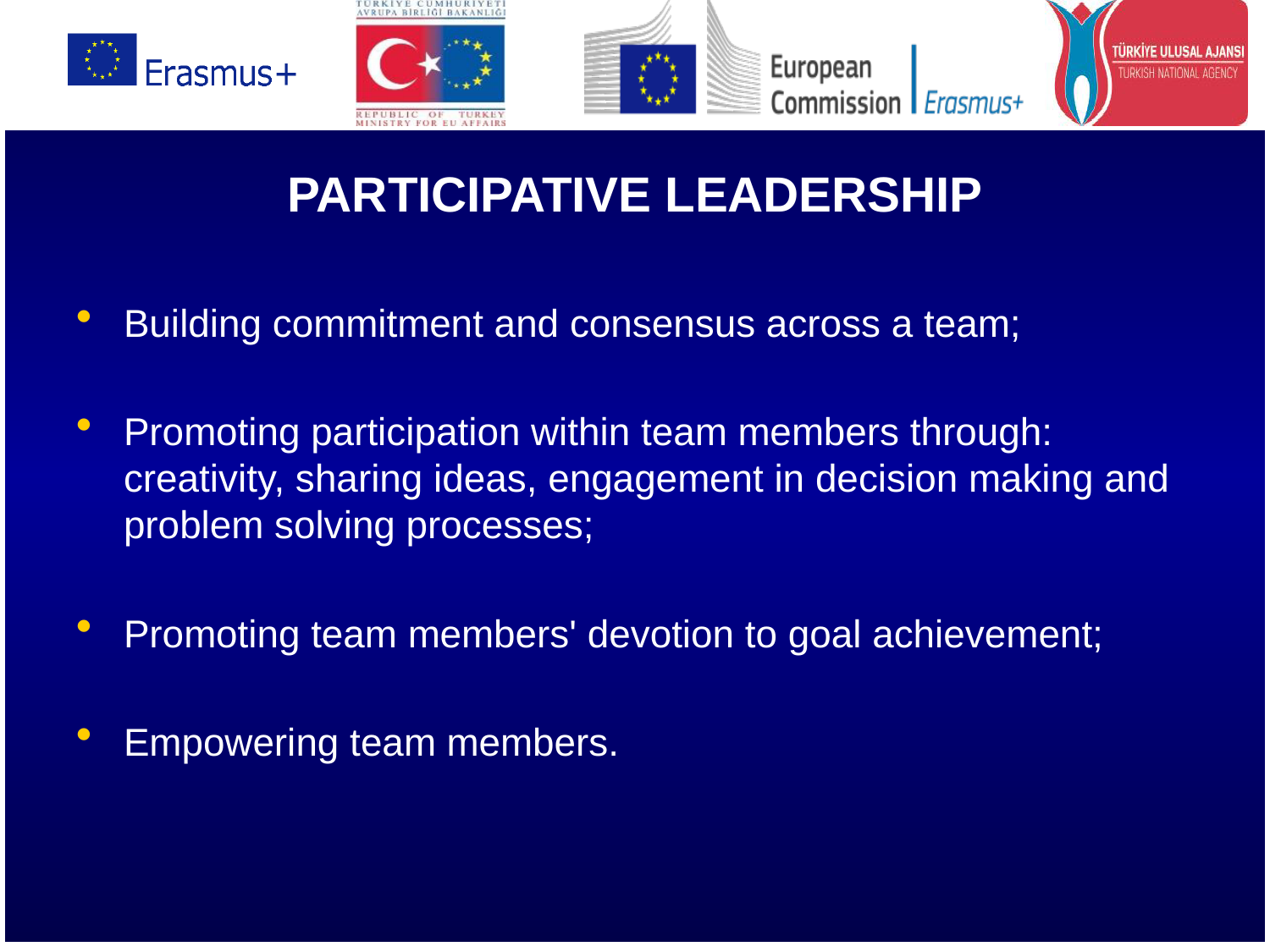

PARTICIPATIVE LEADERSHIP

Building commitment and consensus across a team;

Promoting participation within team members through: creativity, sharing ideas, engagement in decision making and problem solving processes;

Promoting team members' devotion to goal achievement;

Empowering team members.